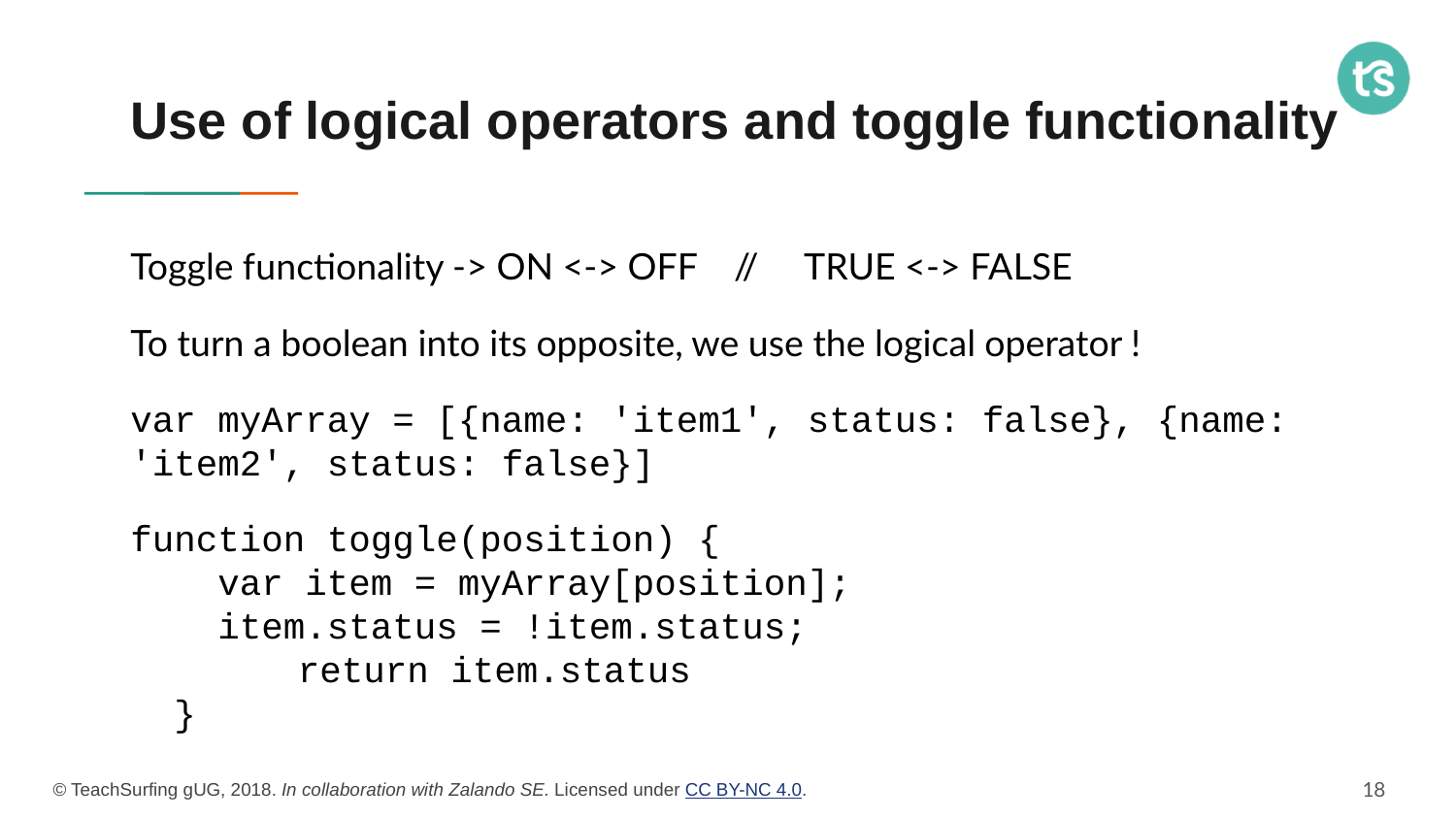

# Use of logical operators and toggle functionality
Toggle functionality -> ON <-> OFF    //     TRUE <-> FALSE
To turn a boolean into its opposite, we use the logical operator !
var myArray = [{name: 'item1', status: false}, {name: 'item2', status: false}]
function toggle(position) {
    var item = myArray[position];
    item.status = !item.status;
	 return item.status
  }

18